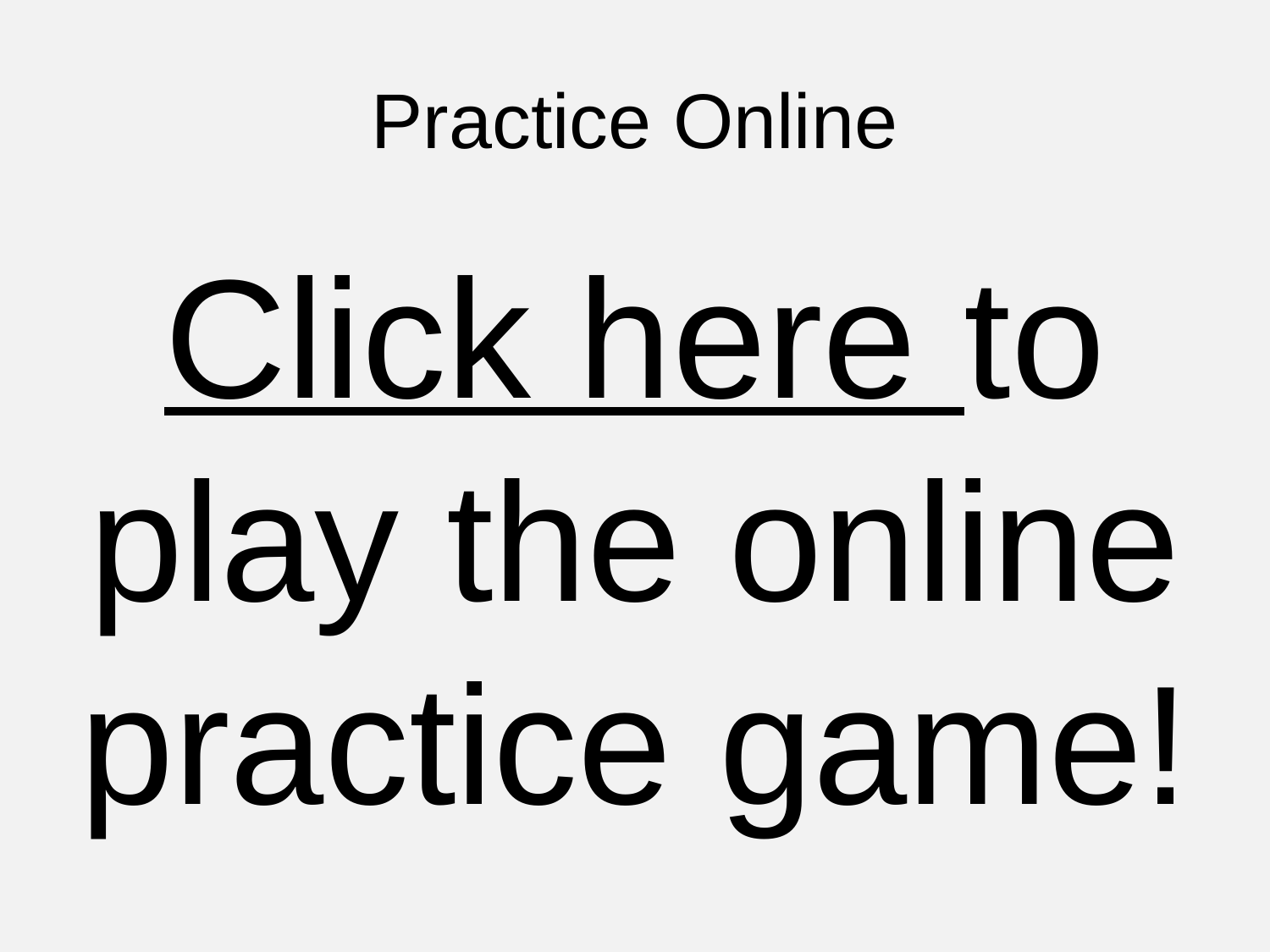

# Practice Online
Click here to play the online practice game!